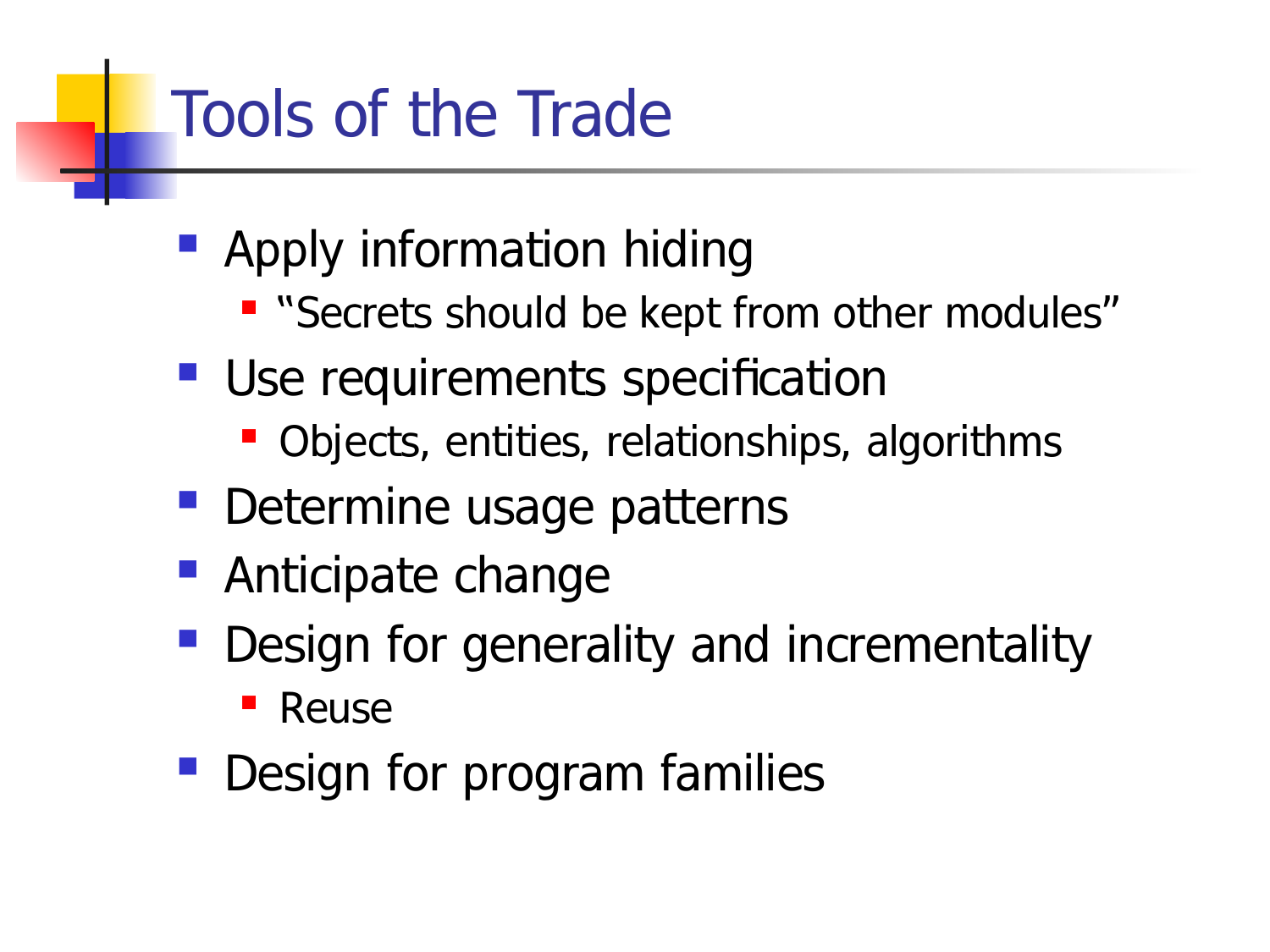

# Tools of the Trade
Apply information hiding
“Secrets should be kept from other modules”
Use requirements specification
Objects, entities, relationships, algorithms
Determine usage patterns
Anticipate change
Design for generality and incrementality
Reuse
Design for program families